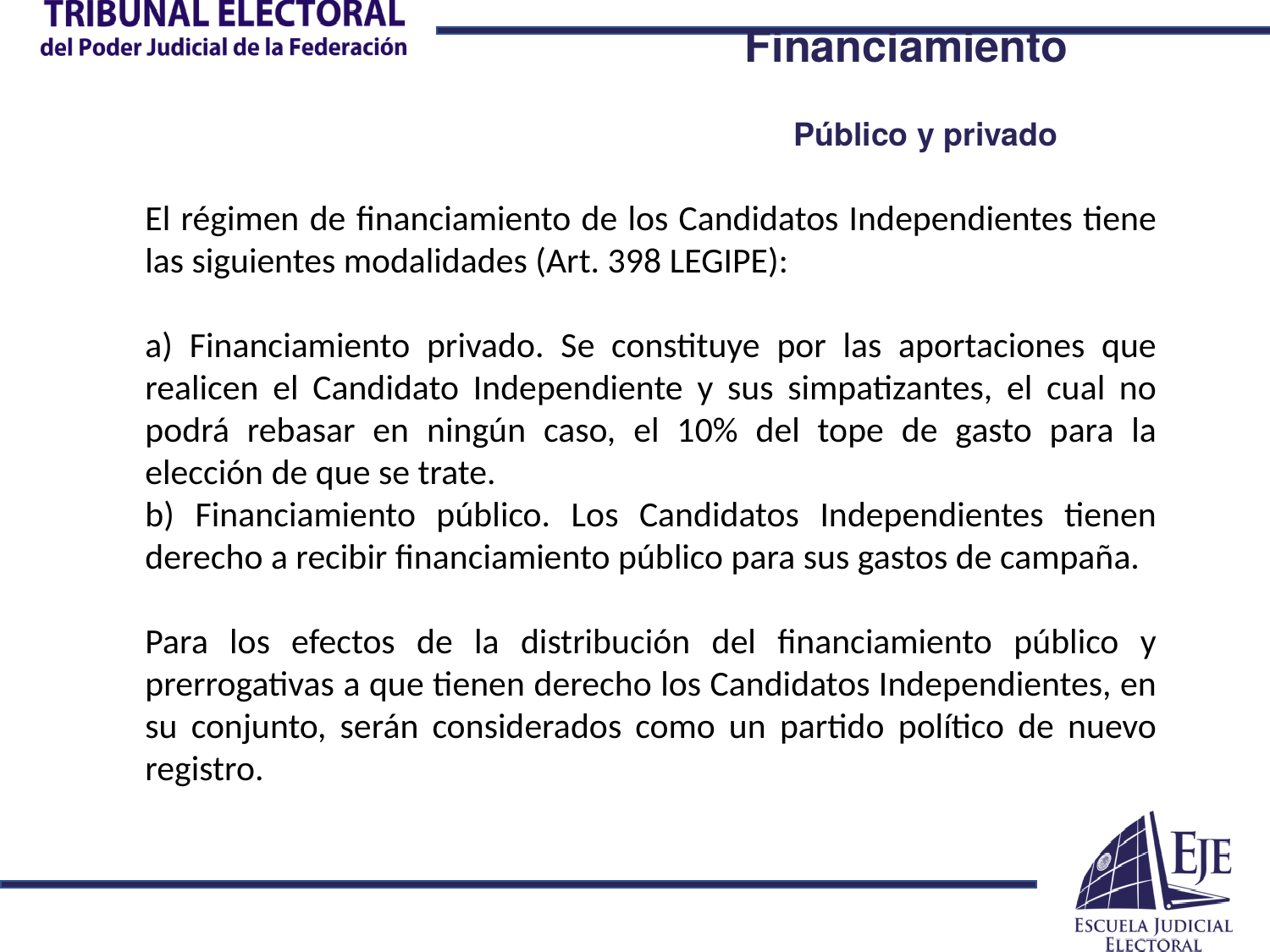

Financiamiento
Público y privado
El régimen de financiamiento de los Candidatos Independientes tiene las siguientes modalidades (Art. 398 LEGIPE):

a) Financiamiento privado. Se constituye por las aportaciones que realicen el Candidato Independiente y sus simpatizantes, el cual no podrá rebasar en ningún caso, el 10% del tope de gasto para la elección de que se trate.
b) Financiamiento público. Los Candidatos Independientes tienen derecho a recibir financiamiento público para sus gastos de campaña.

Para los efectos de la distribución del financiamiento público y prerrogativas a que tienen derecho los Candidatos Independientes, en su conjunto, serán considerados como un partido político de nuevo registro.